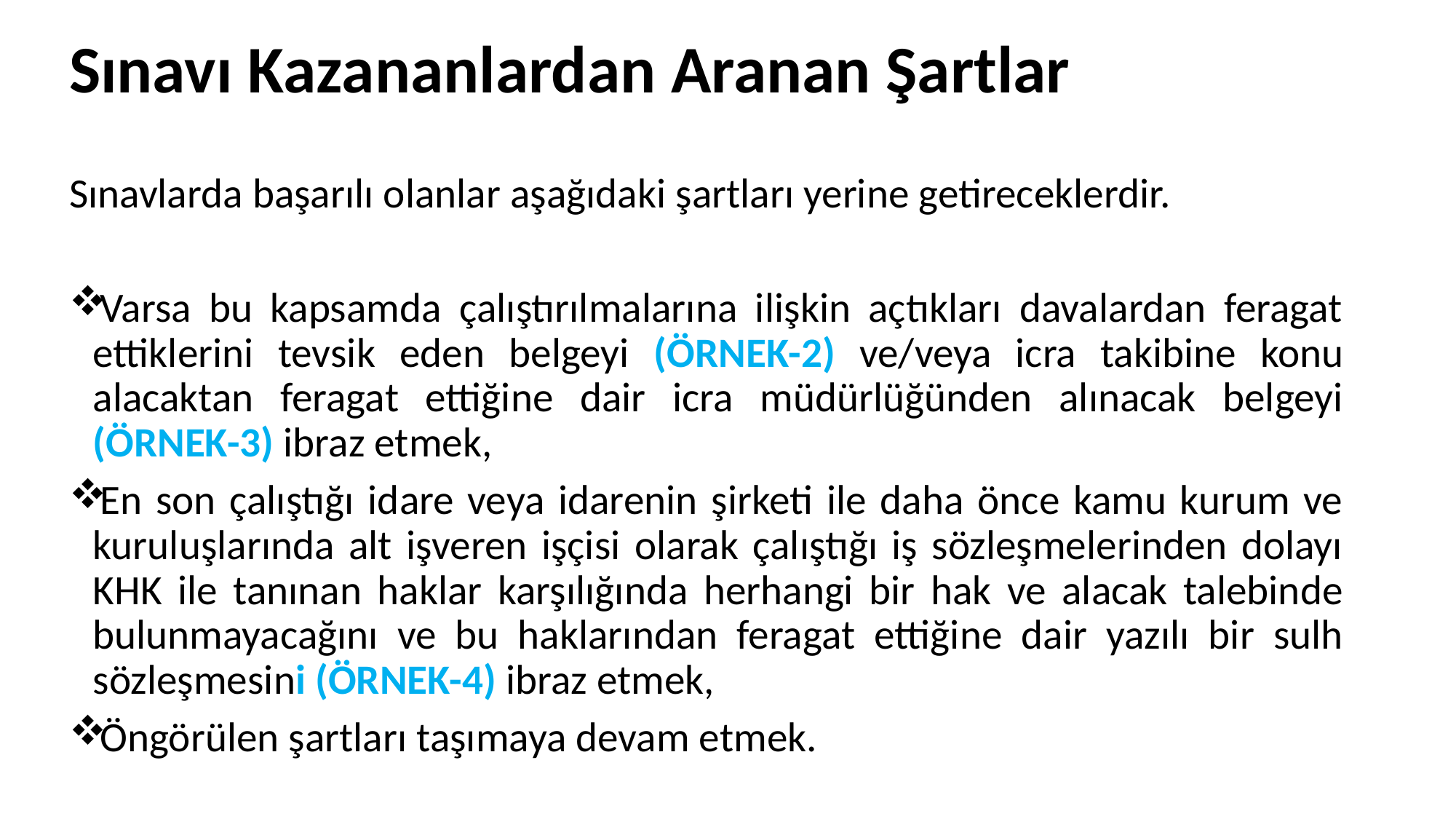

# Sınavı Kazananlardan Aranan Şartlar
Sınavlarda başarılı olanlar aşağıdaki şartları yerine getireceklerdir.

Varsa bu kapsamda çalıştırılmalarına ilişkin açtıkları davalardan feragat ettiklerini tevsik eden belgeyi (ÖRNEK-2) ve/veya icra takibine konu alacaktan feragat ettiğine dair icra müdürlüğünden alınacak belgeyi (ÖRNEK-3) ibraz etmek,
En son çalıştığı idare veya idarenin şirketi ile daha önce kamu kurum ve kuruluşlarında alt işveren işçisi olarak çalıştığı iş sözleşmelerinden dolayı KHK ile tanınan haklar karşılığında herhangi bir hak ve alacak talebinde bulunmayacağını ve bu haklarından feragat ettiğine dair yazılı bir sulh sözleşmesini (ÖRNEK-4) ibraz etmek,
Öngörülen şartları taşımaya devam etmek.